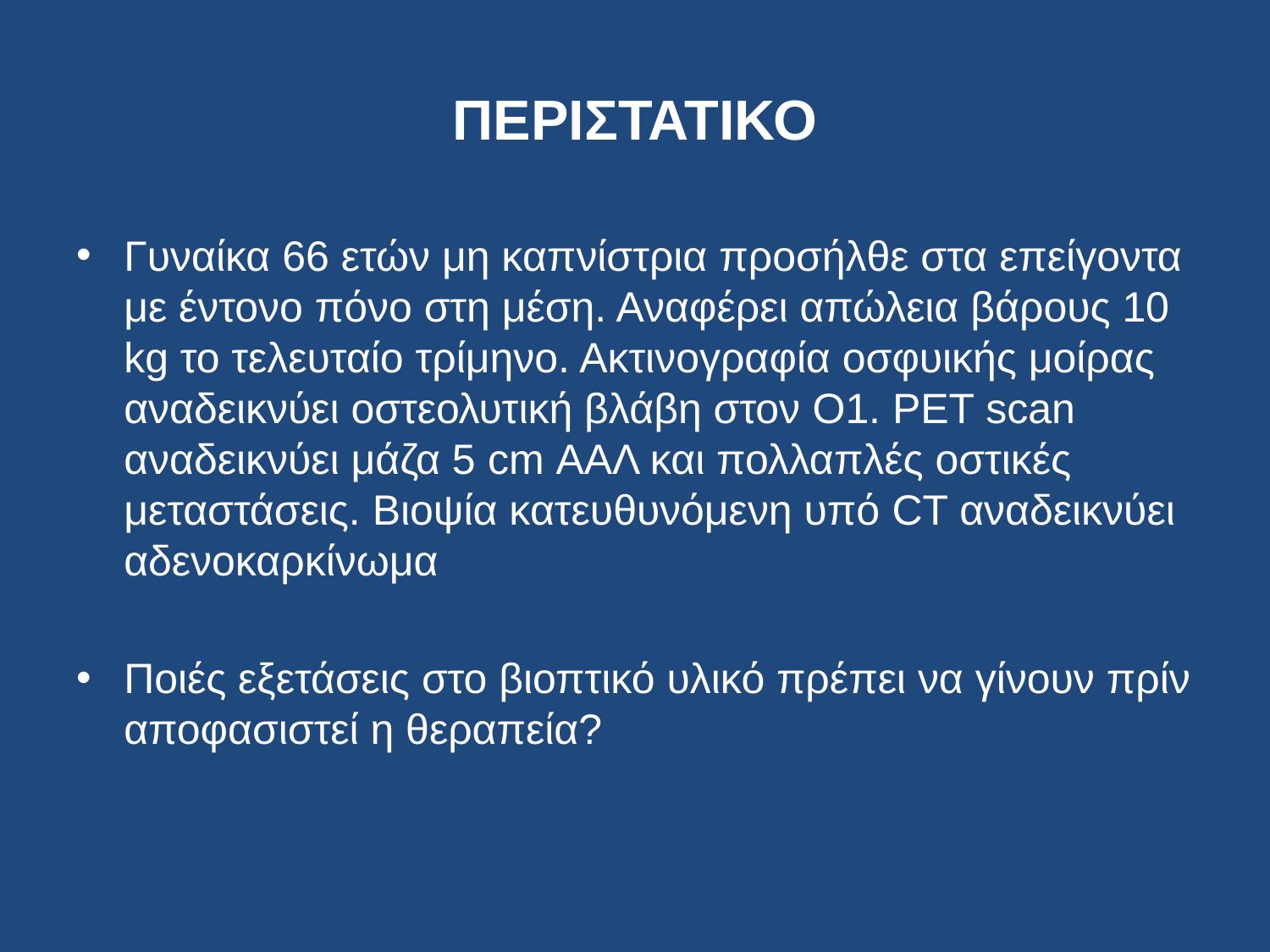

# ΠΕΡΙΣΤΑΤΙΚΟ
Γυναίκα 66 ετών μη καπνίστρια προσήλθε στα επείγοντα με έντονο πόνο στη μέση. Αναφέρει απώλεια βάρους 10 kg το τελευταίο τρίμηνο. Ακτινογραφία οσφυικής μοίρας αναδεικνύει οστεολυτική βλάβη στον O1. PET scan αναδεικνύει μάζα 5 cm ΑΑΛ και πολλαπλές οστικές μεταστάσεις. Βιοψία κατευθυνόμενη υπό CT αναδεικνύει αδενοκαρκίνωμα

Ποιές εξετάσεις στο βιοπτικό υλικό πρέπει να γίνουν πρίν αποφασιστεί η θεραπεία?